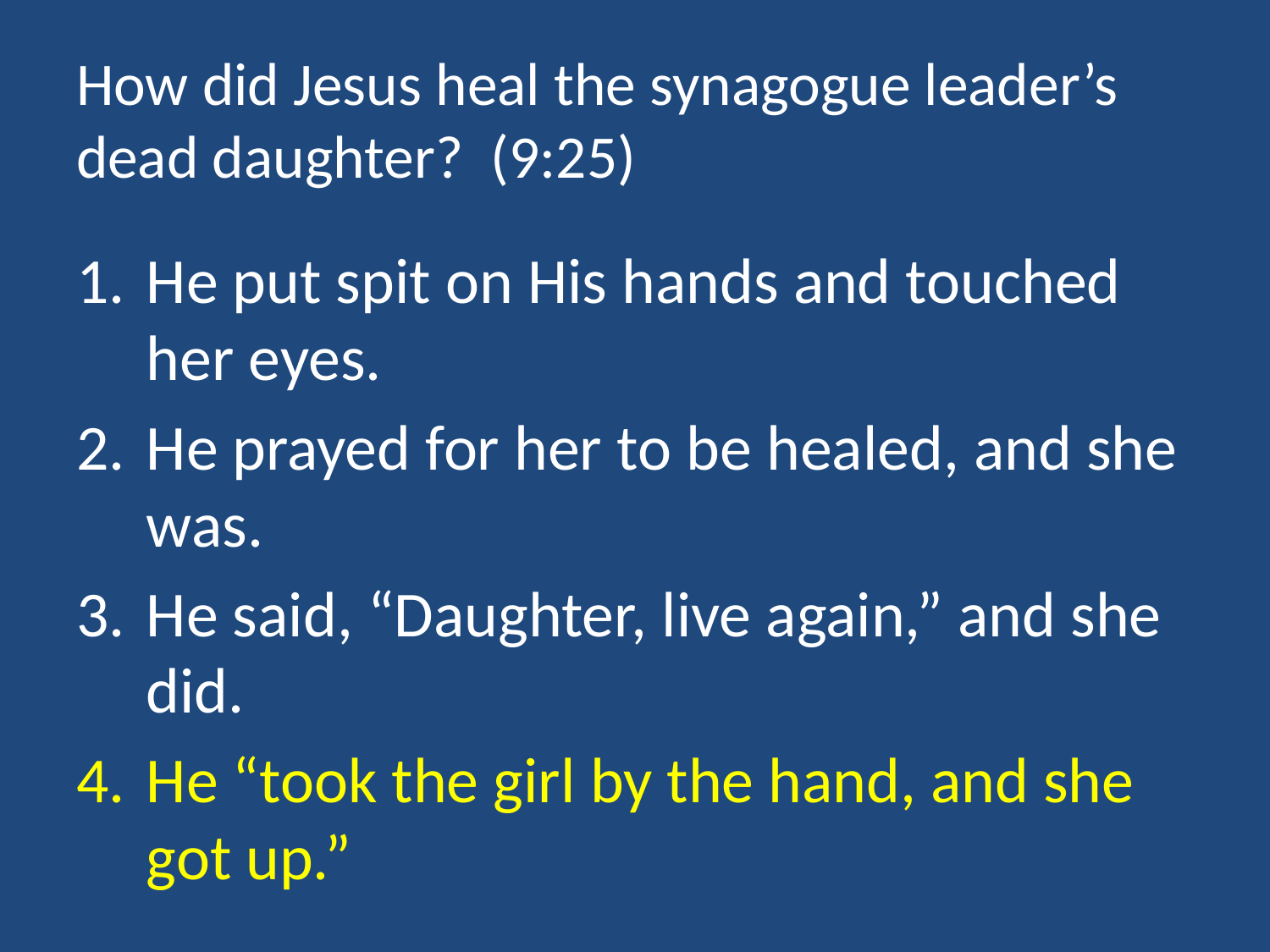

# How did Jesus heal the synagogue leader’s dead daughter?  (9:25)
He put spit on His hands and touched her eyes.
He prayed for her to be healed, and she was.
He said, “Daughter, live again,” and she did.
He “took the girl by the hand, and she got up.”